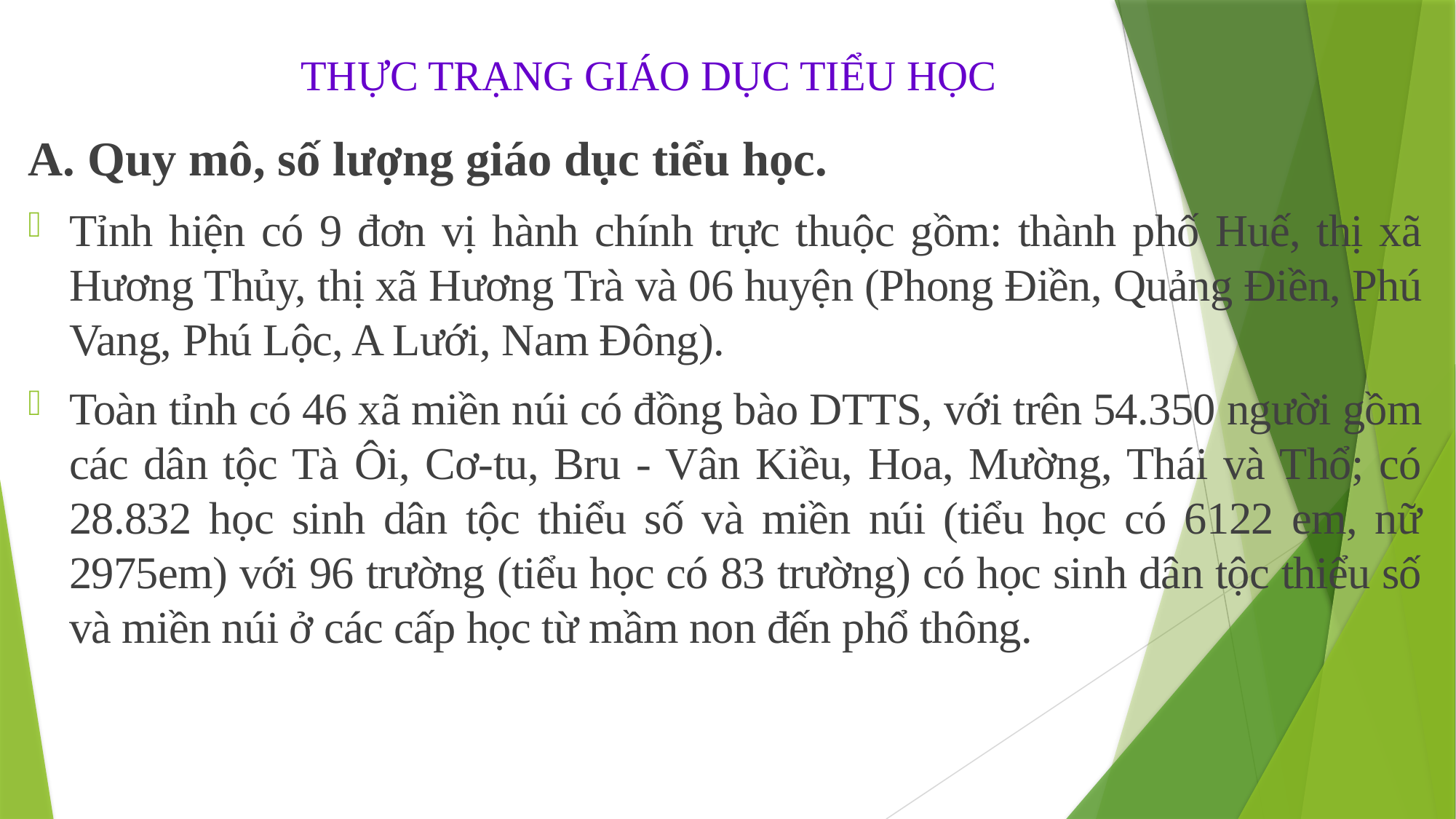

THỰC TRẠNG GIÁO DỤC TIỂU HỌC
A. Quy mô, số lượng giáo dục tiểu học.
Tỉnh hiện có 9 đơn vị hành chính trực thuộc gồm: thành phố Huế, thị xã Hương Thủy, thị xã Hương Trà và 06 huyện (Phong Điền, Quảng Điền, Phú Vang, Phú Lộc, A Lưới, Nam Đông).
Toàn tỉnh có 46 xã miền núi có đồng bào DTTS, với trên 54.350 người gồm các dân tộc Tà Ôi, Cơ-tu, Bru - Vân Kiều, Hoa, Mường, Thái và Thổ; có 28.832 học sinh dân tộc thiểu số và miền núi (tiểu học có 6122 em, nữ 2975em) với 96 trường (tiểu học có 83 trường) có học sinh dân tộc thiểu số và miền núi ở các cấp học từ mầm non đến phổ thông.